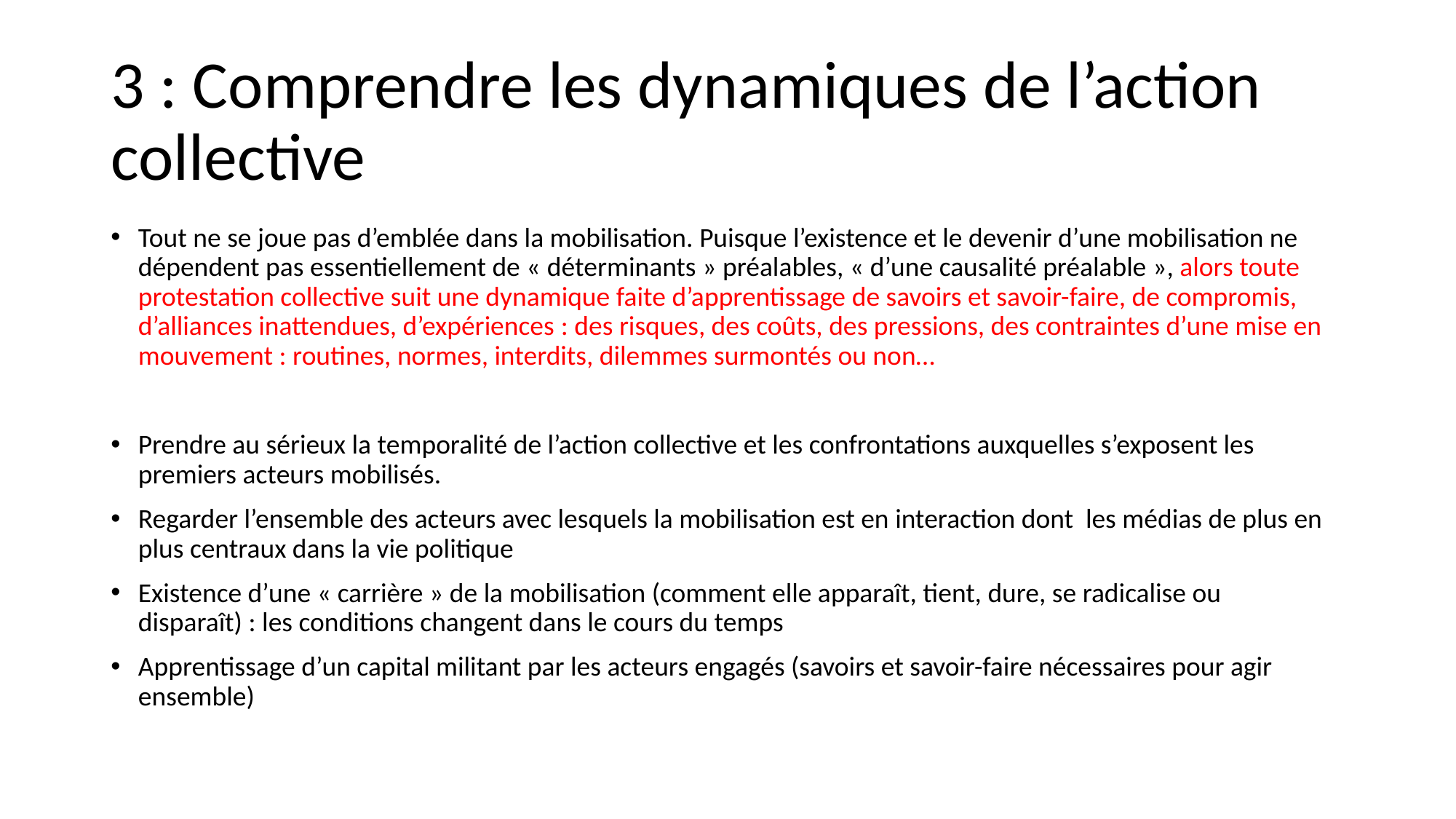

# 3 : Comprendre les dynamiques de l’action collective
Tout ne se joue pas d’emblée dans la mobilisation. Puisque l’existence et le devenir d’une mobilisation ne dépendent pas essentiellement de « déterminants » préalables, « d’une causalité préalable », alors toute protestation collective suit une dynamique faite d’apprentissage de savoirs et savoir-faire, de compromis, d’alliances inattendues, d’expériences : des risques, des coûts, des pressions, des contraintes d’une mise en mouvement : routines, normes, interdits, dilemmes surmontés ou non…

Prendre au sérieux la temporalité de l’action collective et les confrontations auxquelles s’exposent les premiers acteurs mobilisés.
Regarder l’ensemble des acteurs avec lesquels la mobilisation est en interaction dont  les médias de plus en plus centraux dans la vie politique
Existence d’une « carrière » de la mobilisation (comment elle apparaît, tient, dure, se radicalise ou disparaît) : les conditions changent dans le cours du temps
Apprentissage d’un capital militant par les acteurs engagés (savoirs et savoir-faire nécessaires pour agir ensemble)